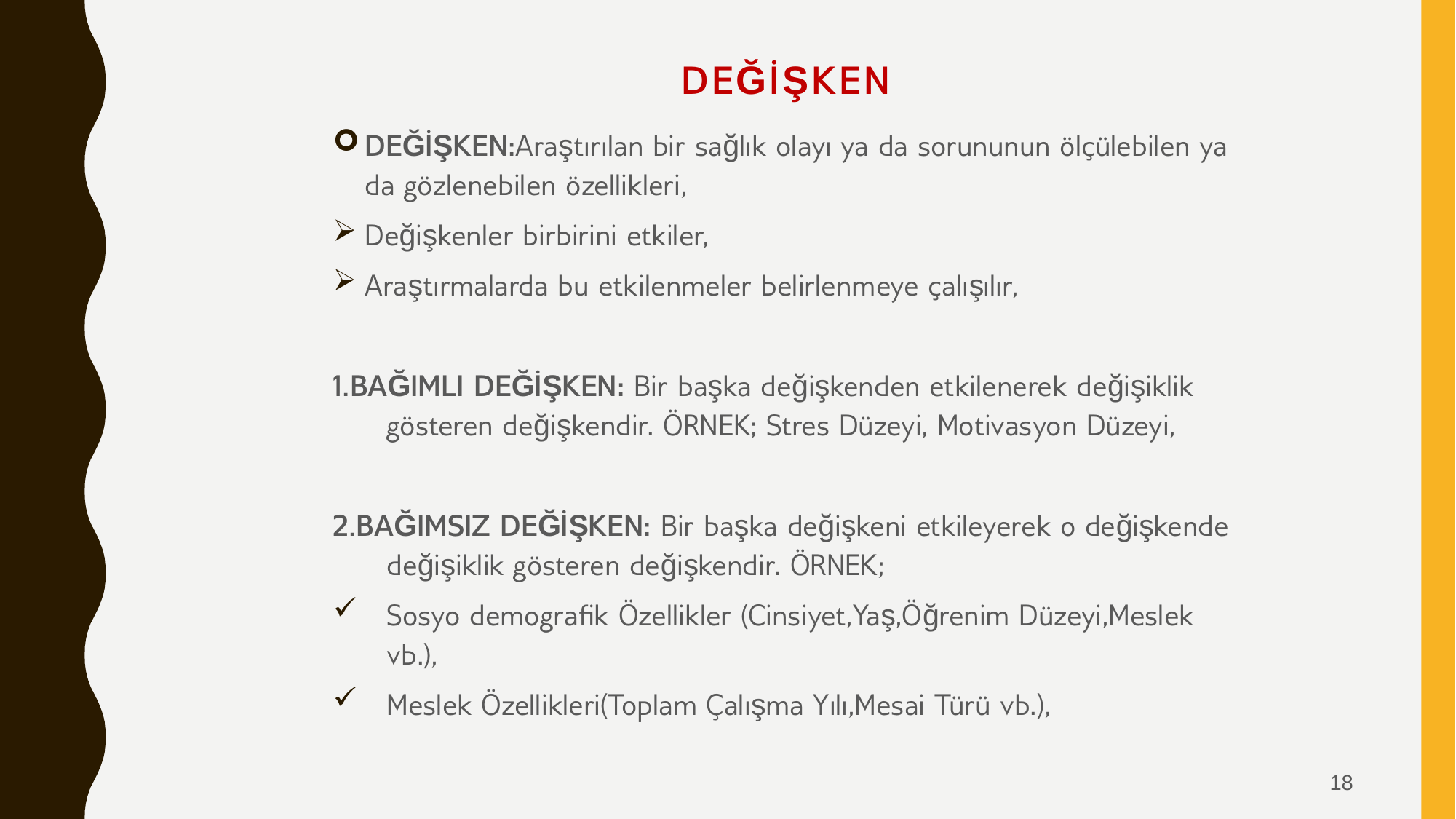

# DEĞİŞKEN
DEĞİŞKEN:Araştırılan bir sağlık olayı ya da sorununun ölçülebilen ya da gözlenebilen özellikleri,
Değişkenler birbirini etkiler,
Araştırmalarda bu etkilenmeler belirlenmeye çalışılır,

1.BAĞIMLI DEĞİŞKEN: Bir başka değişkenden etkilenerek değişiklik gösteren değişkendir. ÖRNEK; Stres Düzeyi, Motivasyon Düzeyi,

2.BAĞIMSIZ DEĞİŞKEN: Bir başka değişkeni etkileyerek o değişkende değişiklik gösteren değişkendir. ÖRNEK;
Sosyo demografik Özellikler (Cinsiyet,Yaş,Öğrenim Düzeyi,Meslek vb.),
Meslek Özellikleri(Toplam Çalışma Yılı,Mesai Türü vb.),

18